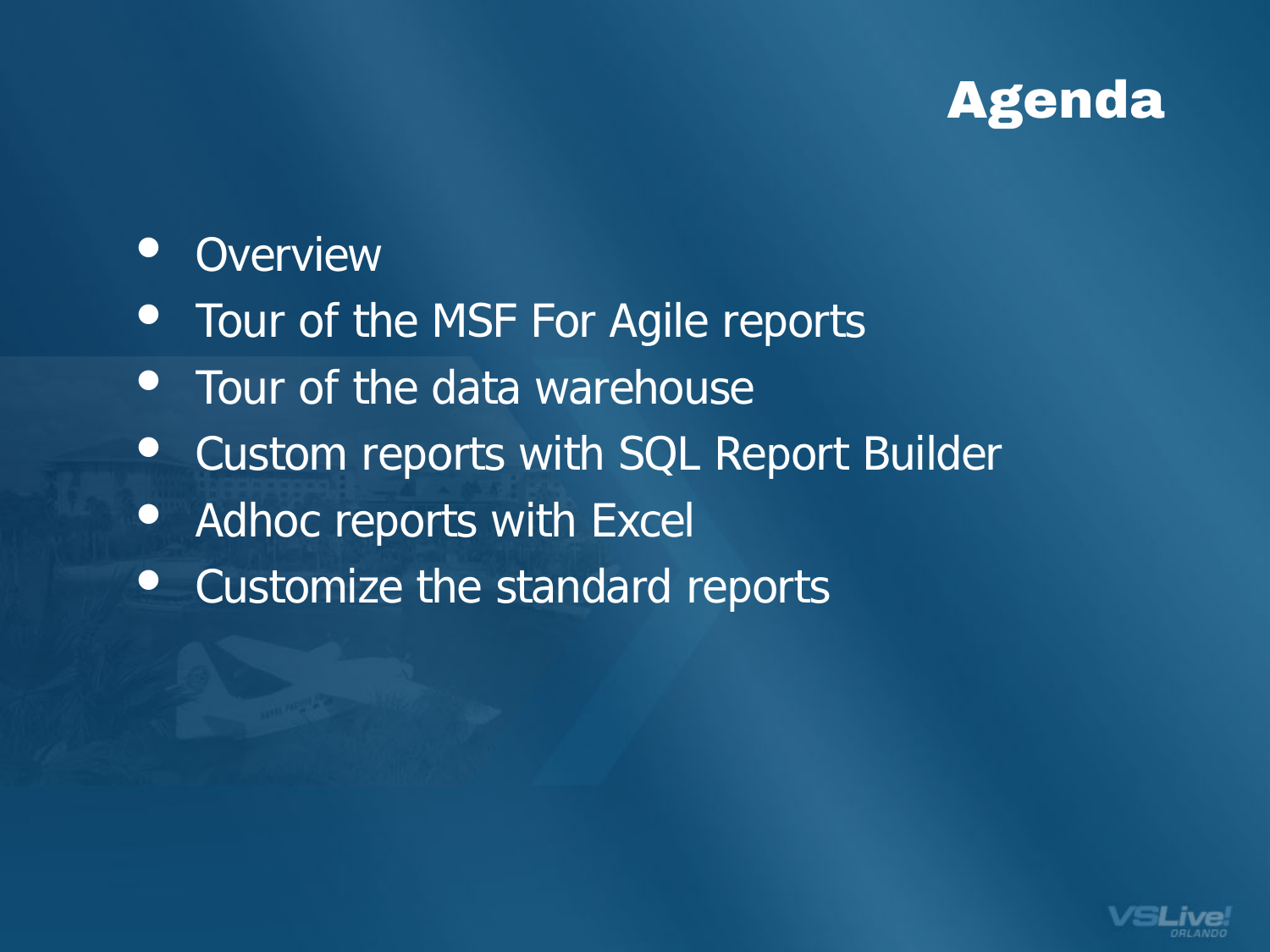

# Agenda
Overview
Tour of the MSF For Agile reports
Tour of the data warehouse
Custom reports with SQL Report Builder
Adhoc reports with Excel
Customize the standard reports